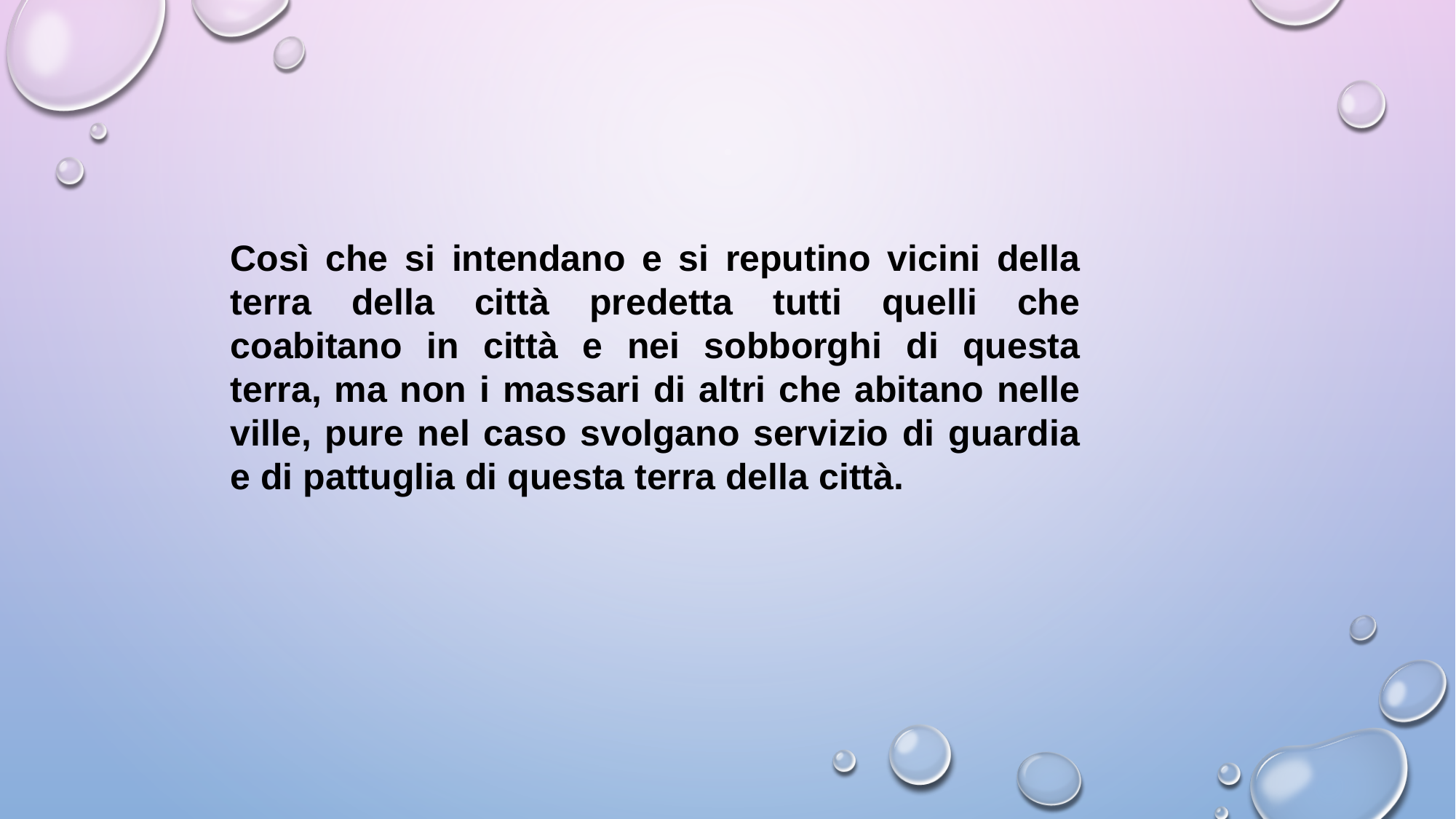

Così che si intendano e si reputino vicini della terra della città predetta tutti quelli che coabitano in città e nei sobborghi di questa terra, ma non i massari di altri che abitano nelle ville, pure nel caso svolgano servizio di guardia e di pattuglia di questa terra della città.